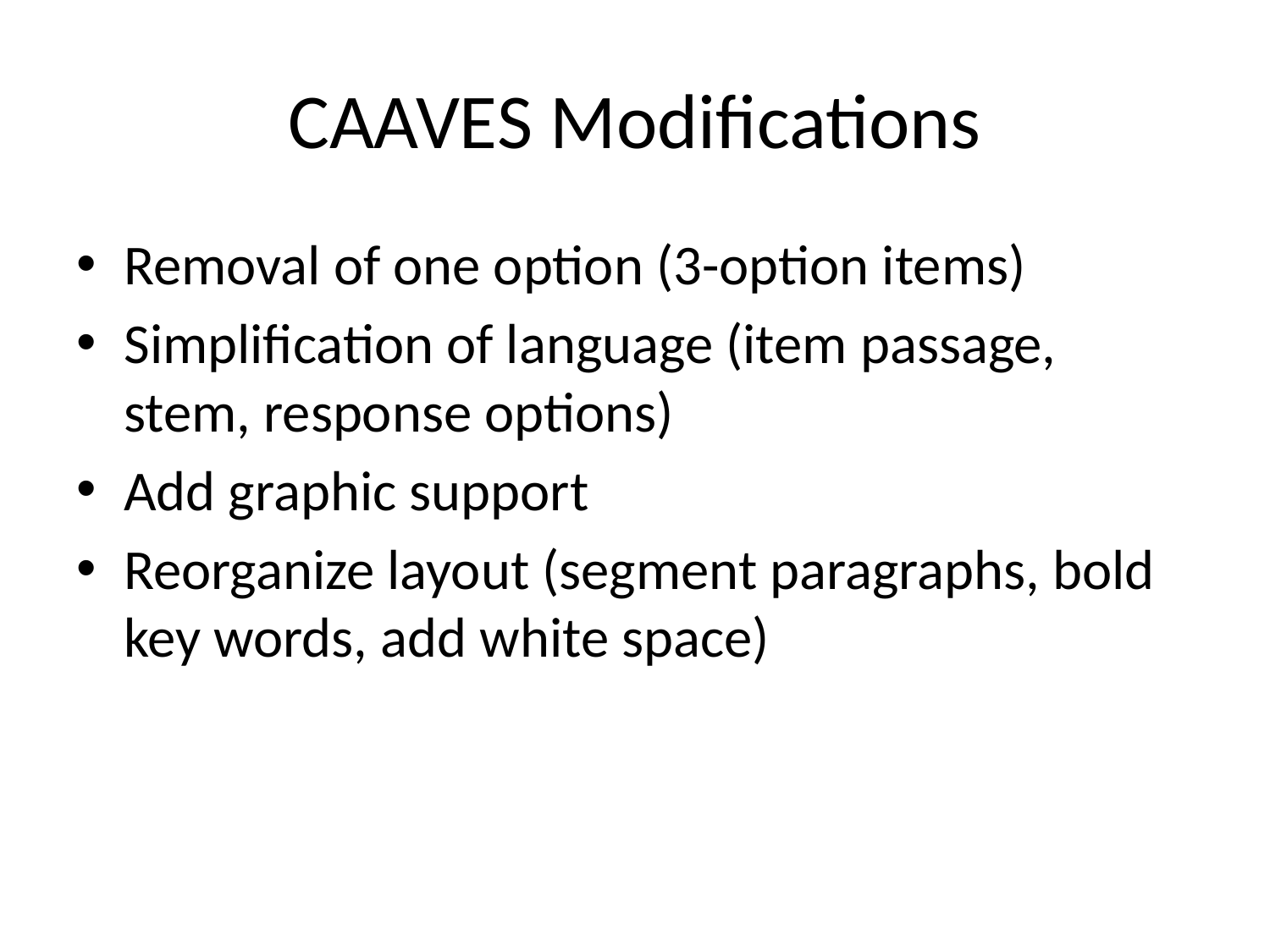

# CAAVES Modifications
Removal of one option (3-option items)
Simplification of language (item passage, stem, response options)
Add graphic support
Reorganize layout (segment paragraphs, bold key words, add white space)